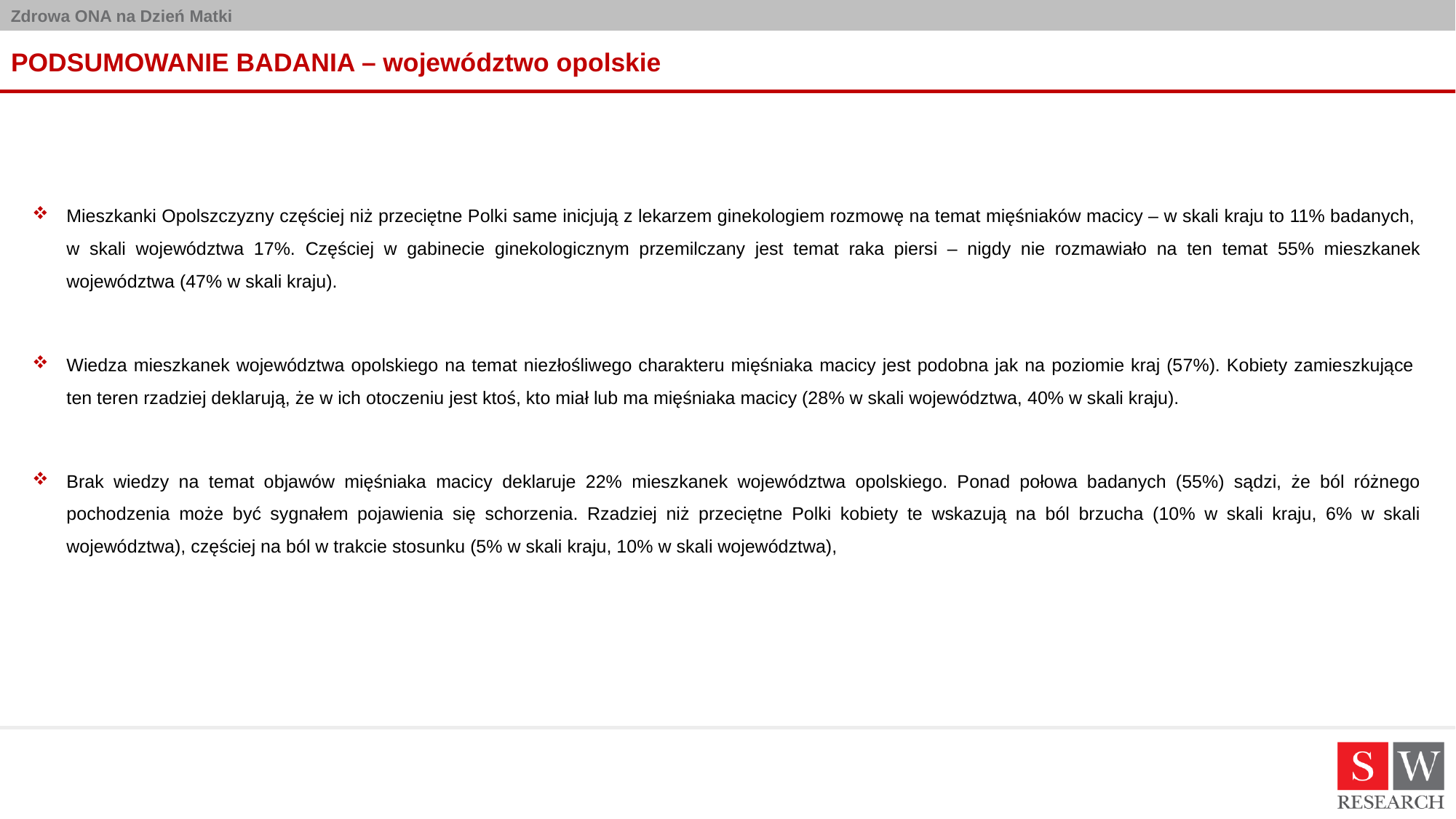

# PODSUMOWANIE BADANIA – województwo opolskie

Mieszkanki Opolszczyzny częściej niż przeciętne Polki same inicjują z lekarzem ginekologiem rozmowę na temat mięśniaków macicy – w skali kraju to 11% badanych,
w skali województwa 17%. Częściej w gabinecie ginekologicznym przemilczany jest temat raka piersi – nigdy nie rozmawiało na ten temat 55% mieszkanek województwa (47% w skali kraju).

Wiedza mieszkanek województwa opolskiego na temat niezłośliwego charakteru mięśniaka macicy jest podobna jak na poziomie kraj (57%). Kobiety zamieszkujące
ten teren rzadziej deklarują, że w ich otoczeniu jest ktoś, kto miał lub ma mięśniaka macicy (28% w skali województwa, 40% w skali kraju).

Brak wiedzy na temat objawów mięśniaka macicy deklaruje 22% mieszkanek województwa opolskiego. Ponad połowa badanych (55%) sądzi, że ból różnego pochodzenia może być sygnałem pojawienia się schorzenia. Rzadziej niż przeciętne Polki kobiety te wskazują na ból brzucha (10% w skali kraju, 6% w skali województwa), częściej na ból w trakcie stosunku (5% w skali kraju, 10% w skali województwa),